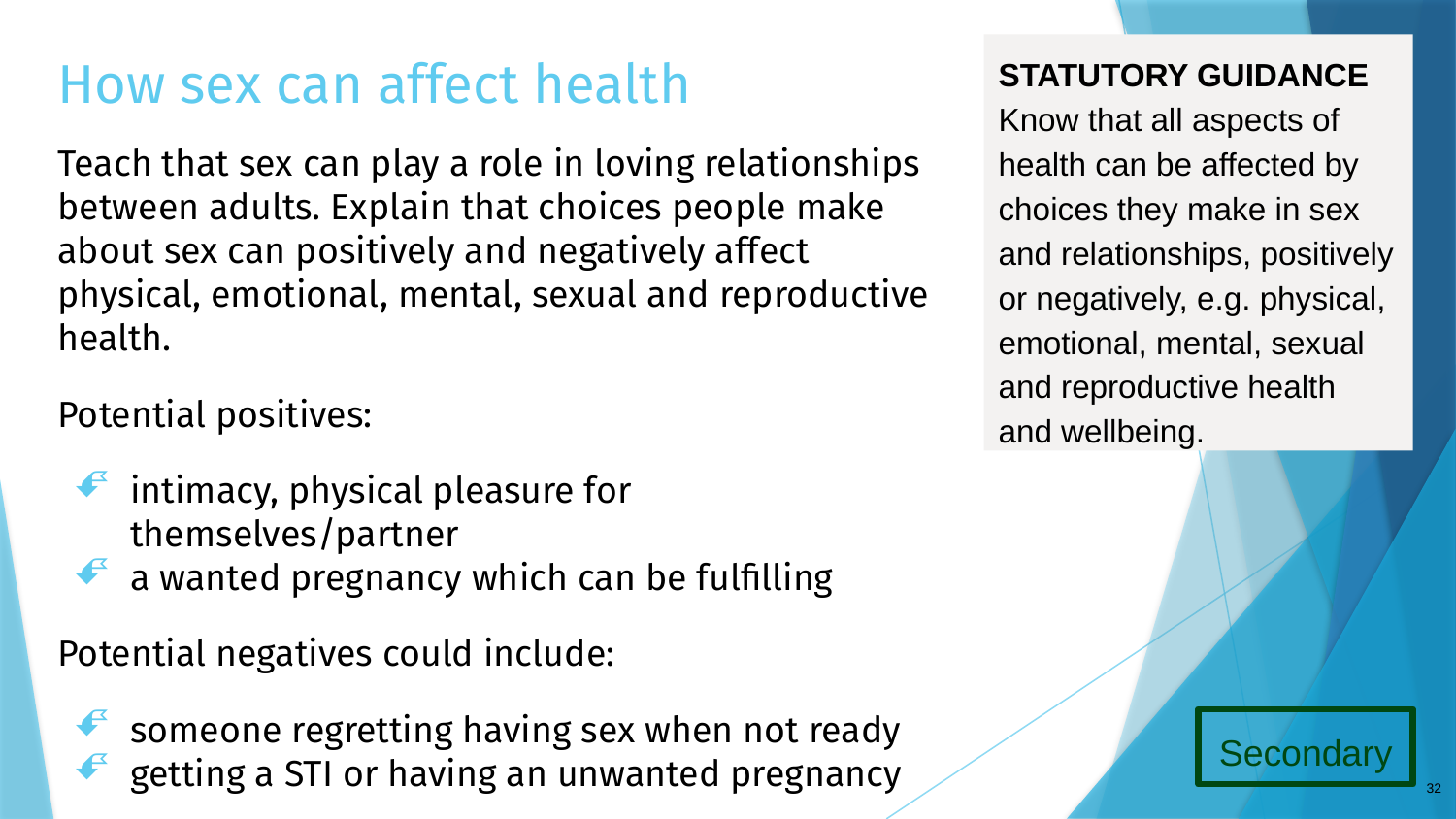

# How sex can affect health

STATUTORY GUIDANCE
Know that all aspects of health can be affected by choices they make in sex and relationships, positively or negatively, e.g. physical, emotional, mental, sexual and reproductive health and wellbeing.
Teach that sex can play a role in loving relationships between adults. Explain that choices people make about sex can positively and negatively affect physical, emotional, mental, sexual and reproductive health.
Potential positives:
intimacy, physical pleasure for themselves/partner
a wanted pregnancy which can be fulfilling
Potential negatives could include:
someone regretting having sex when not ready
getting a STI or having an unwanted pregnancy

Secondary
32